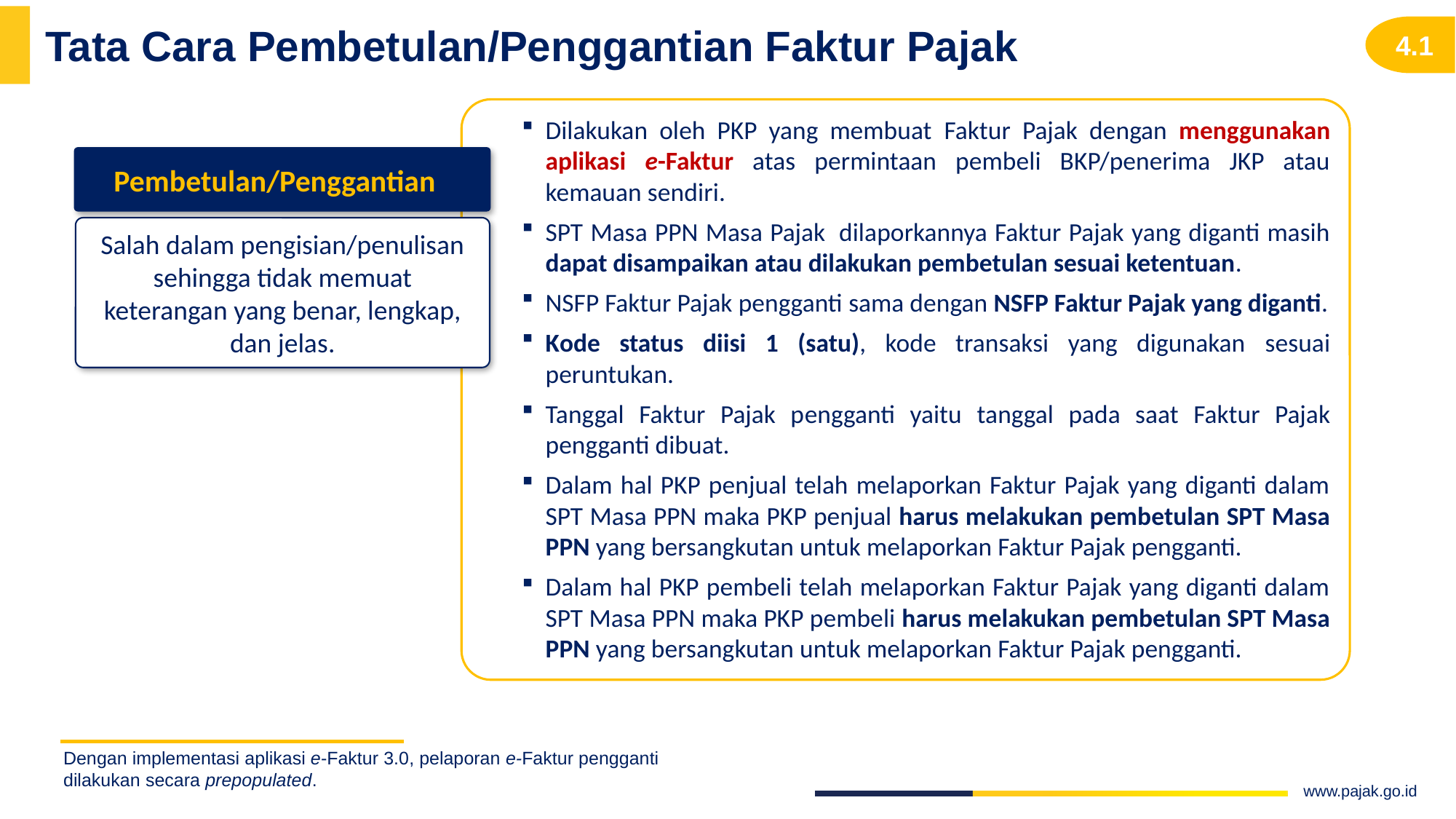

# Tata Cara Pembetulan/Penggantian Faktur Pajak

4.1
Dilakukan oleh PKP yang membuat Faktur Pajak dengan menggunakan aplikasi e-Faktur atas permintaan pembeli BKP/penerima JKP atau kemauan sendiri.
SPT Masa PPN Masa Pajak  dilaporkannya Faktur Pajak yang diganti masih dapat disampaikan atau dilakukan pembetulan sesuai ketentuan.
NSFP Faktur Pajak pengganti sama dengan NSFP Faktur Pajak yang diganti.
Kode status diisi 1 (satu), kode transaksi yang digunakan sesuai peruntukan.
Tanggal Faktur Pajak pengganti yaitu tanggal pada saat Faktur Pajak pengganti dibuat.
Dalam hal PKP penjual telah melaporkan Faktur Pajak yang diganti dalam SPT Masa PPN maka PKP penjual harus melakukan pembetulan SPT Masa PPN yang bersangkutan untuk melaporkan Faktur Pajak pengganti.
Dalam hal PKP pembeli telah melaporkan Faktur Pajak yang diganti dalam SPT Masa PPN maka PKP pembeli harus melakukan pembetulan SPT Masa PPN yang bersangkutan untuk melaporkan Faktur Pajak pengganti.

Pembetulan/Penggantian
Salah dalam pengisian/penulisan sehingga tidak memuat keterangan yang benar, lengkap, dan jelas.
Dengan implementasi aplikasi e-Faktur 3.0, pelaporan e-Faktur pengganti dilakukan secara prepopulated.
www.pajak.go.id